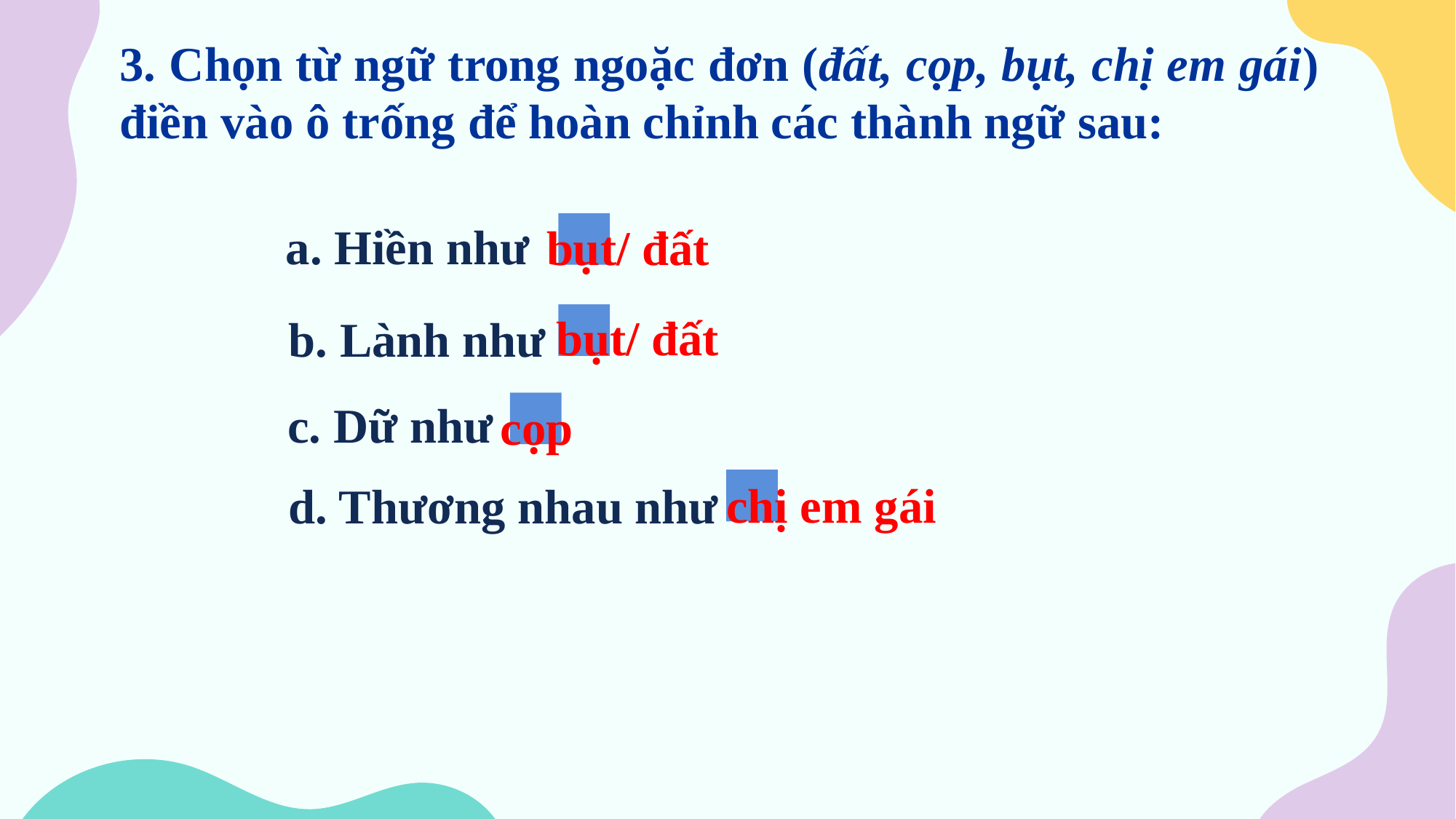

3. Chọn từ ngữ trong ngoặc đơn (đất, cọp, bụt, chị em gái) điền vào ô trống để hoàn chỉnh các thành ngữ sau:
a. Hiền như
bụt/ đất

bụt/ đất
b. Lành như

c. Dữ như
cọp

chị em gái
d. Thương nhau như